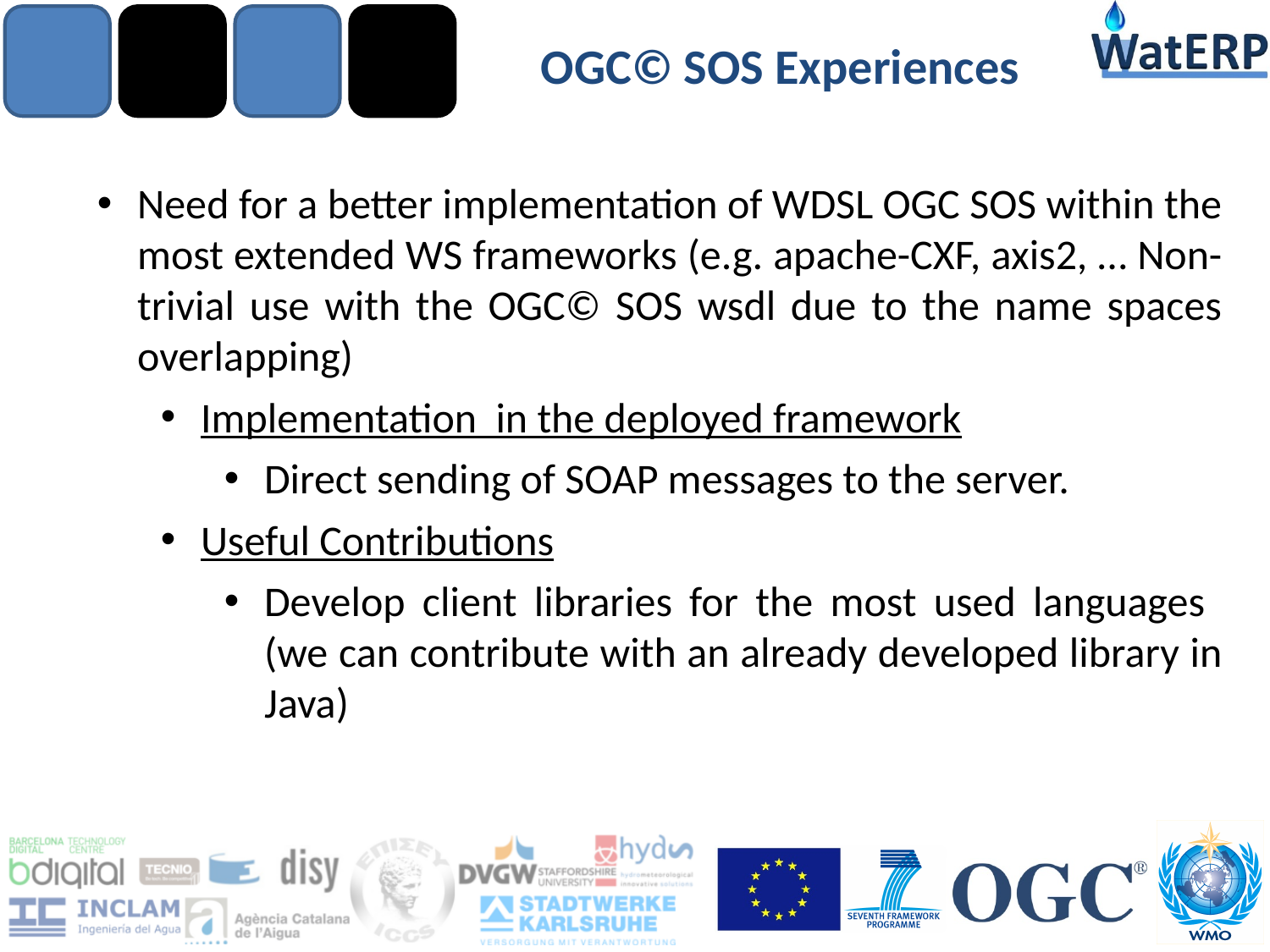

# OGC© SOS Experiences
Need for a better implementation of WDSL OGC SOS within the most extended WS frameworks (e.g. apache-CXF, axis2, … Non-trivial use with the OGC© SOS wsdl due to the name spaces overlapping)
Implementation  in the deployed framework
Direct sending of SOAP messages to the server.
Useful Contributions
Develop client libraries for the most used languages ​​(we can contribute with an already developed library in Java)